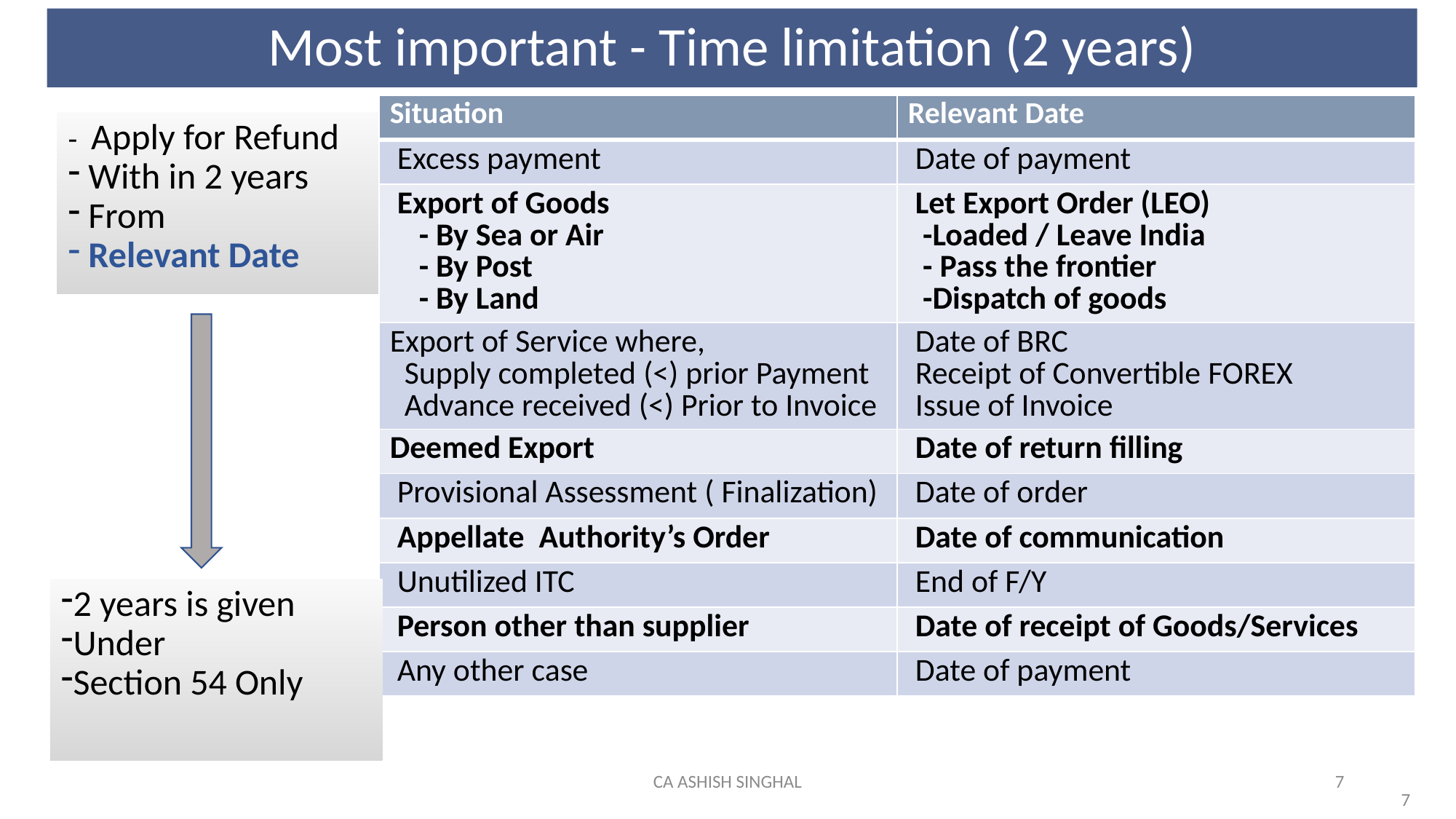

# Most important - Time limitation (2 years)
| Situation | Relevant Date |
| --- | --- |
| Excess payment | Date of payment |
| Export of Goods - By Sea or Air - By Post - By Land | Let Export Order (LEO) -Loaded / Leave India - Pass the frontier -Dispatch of goods |
| Export of Service where, Supply completed (<) prior Payment Advance received (<) Prior to Invoice | Date of BRC Receipt of Convertible FOREX Issue of Invoice |
| Deemed Export | Date of return filling |
| Provisional Assessment ( Finalization) | Date of order |
| Appellate Authority’s Order | Date of communication |
| Unutilized ITC | End of F/Y |
| Person other than supplier | Date of receipt of Goods/Services |
| Any other case | Date of payment |
-  Apply for Refund
 With in 2 years
 From
 Relevant Date

2 years is given
Under
Section 54 Only

CA ASHISH SINGHAL
7
7